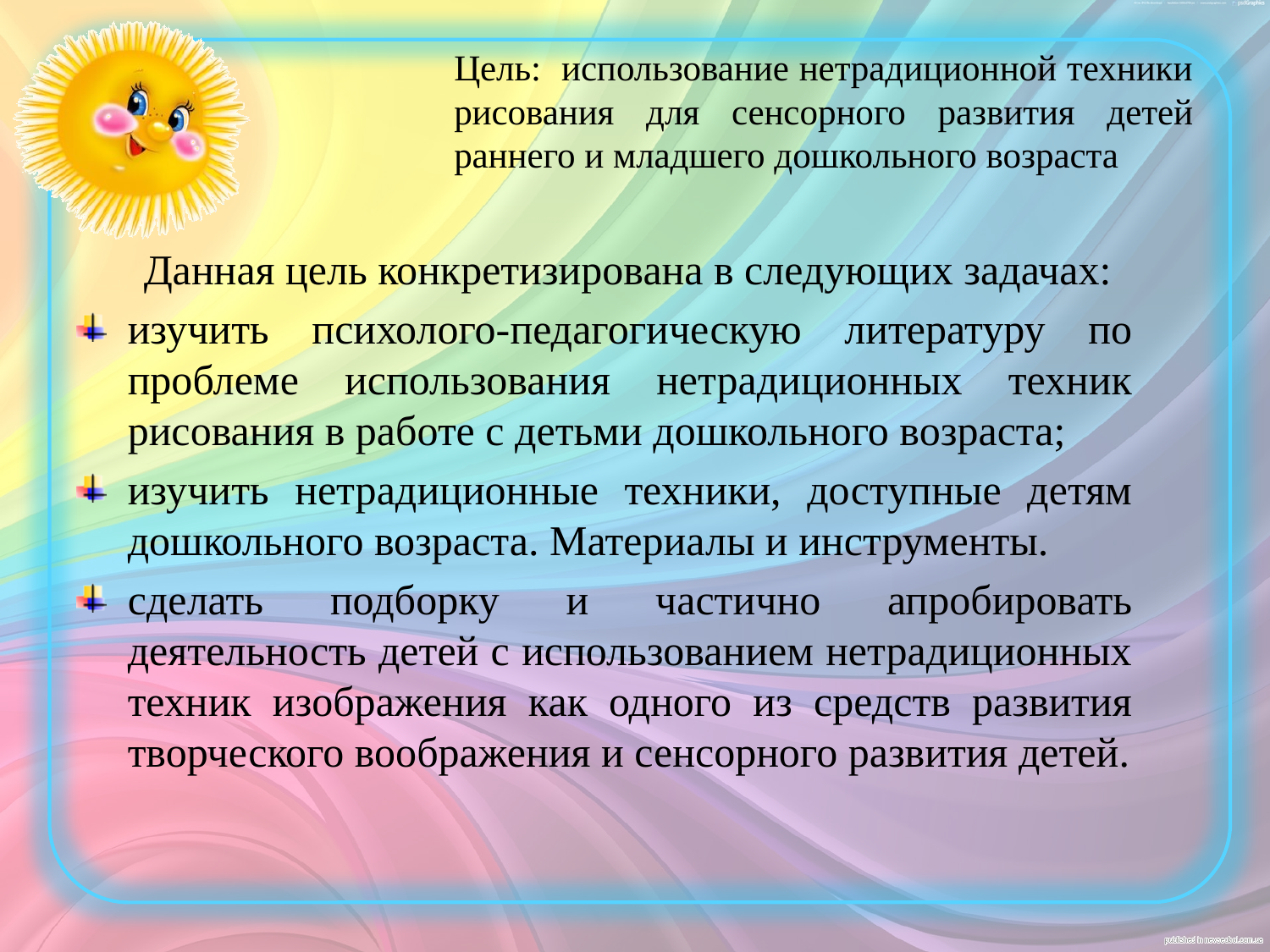

#
Цель:  использование нетрадиционной техники рисования для сенсорного развития детей раннего и младшего дошкольного возраста

Данная цель конкретизирована в следующих задачах:
изучить психолого-педагогическую литературу по проблеме использования нетрадиционных техник рисования в работе с детьми дошкольного возраста;
изучить нетрадиционные техники, доступные детям дошкольного возраста. Материалы и инструменты.
сделать подборку и частично апробировать деятельность детей с использованием нетрадиционных техник изображения как одного из средств развития творческого воображения и сенсорного развития детей.